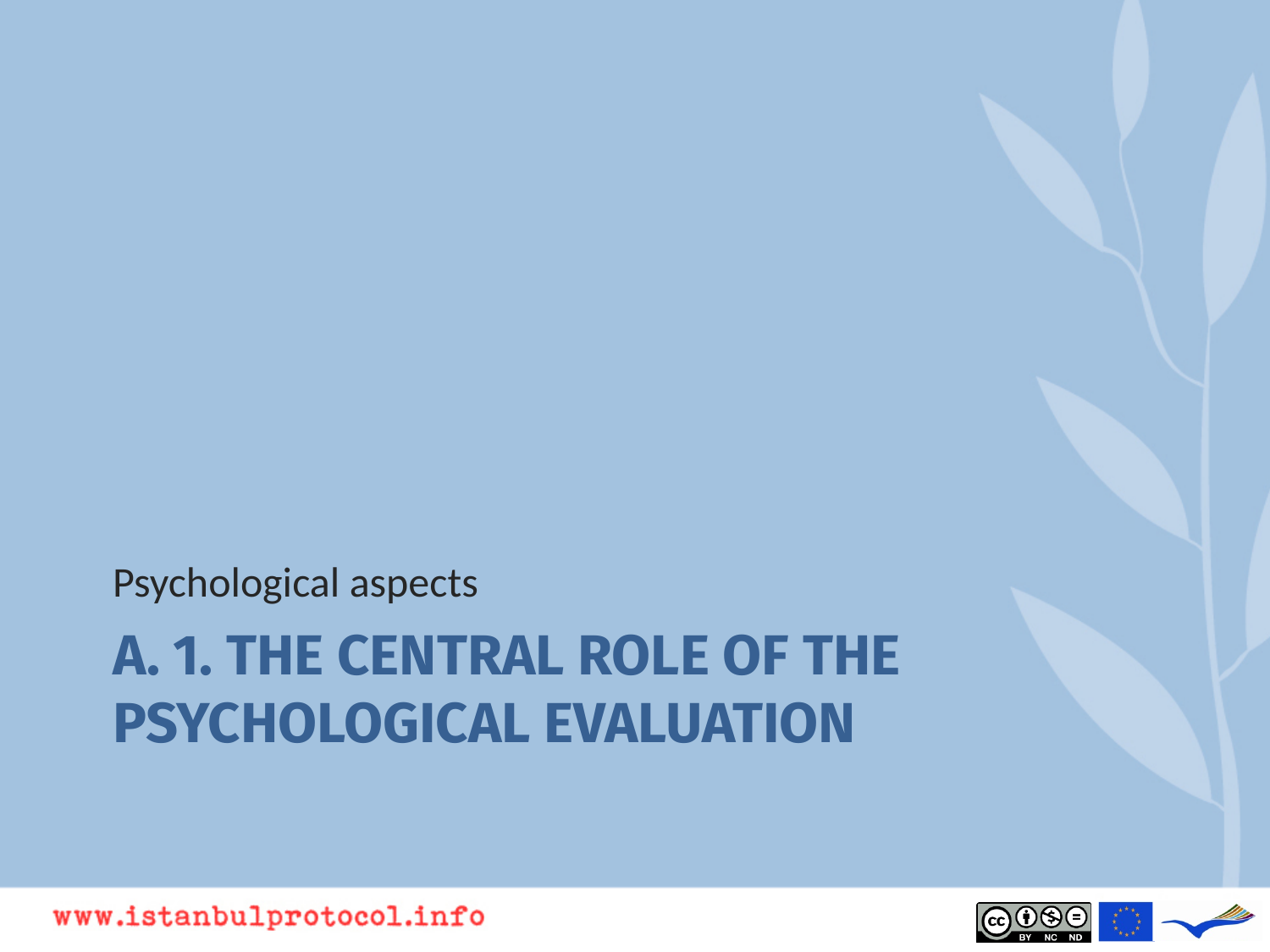

Psychological aspects
# A. 1. The central role of the psychological evaluation